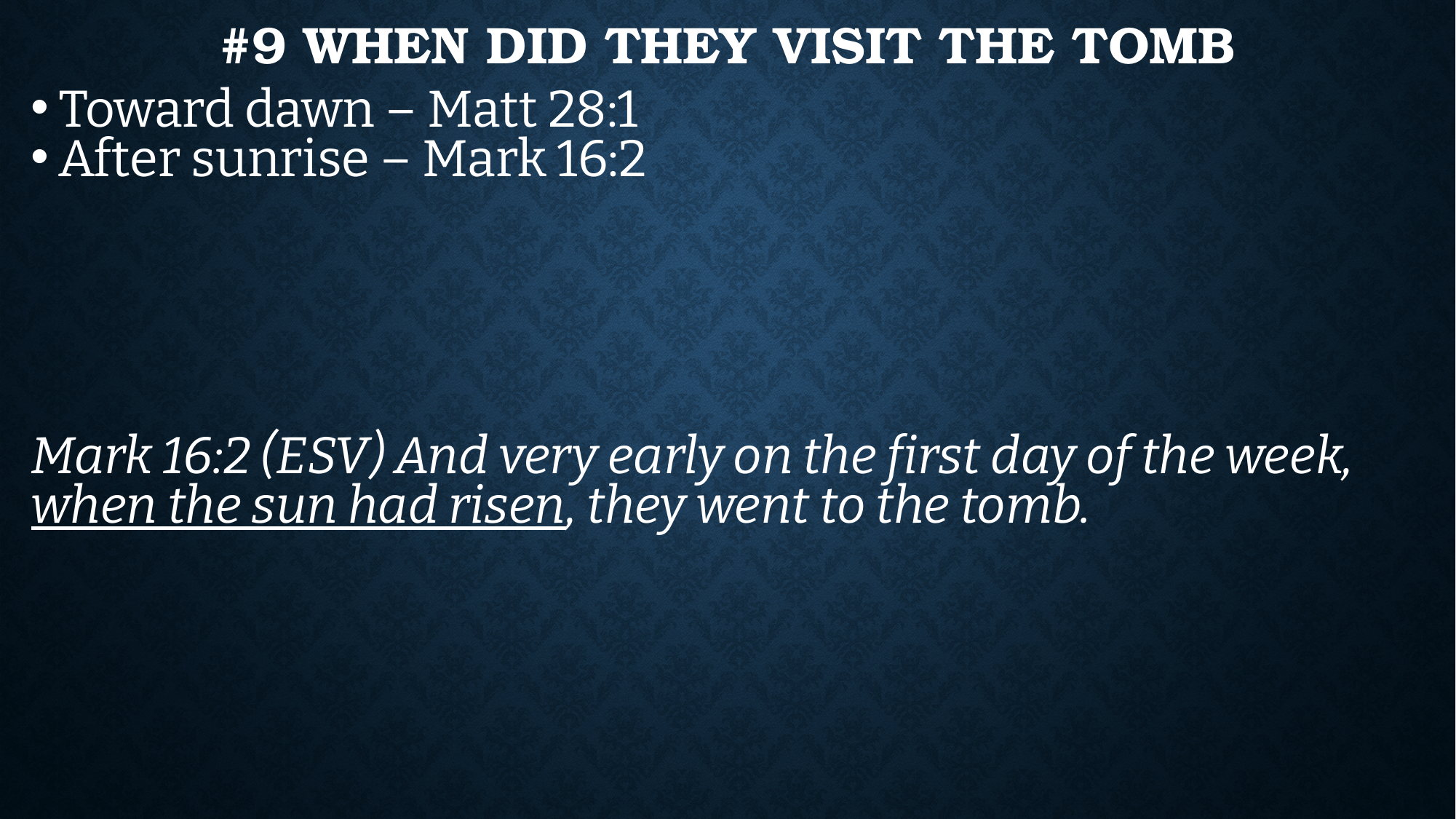

# #9 When did they visit the tomb
Toward dawn – Matt 28:1
After sunrise – Mark 16:2

Mark 16:2 (ESV) And very early on the first day of the week, when the sun had risen, they went to the tomb.